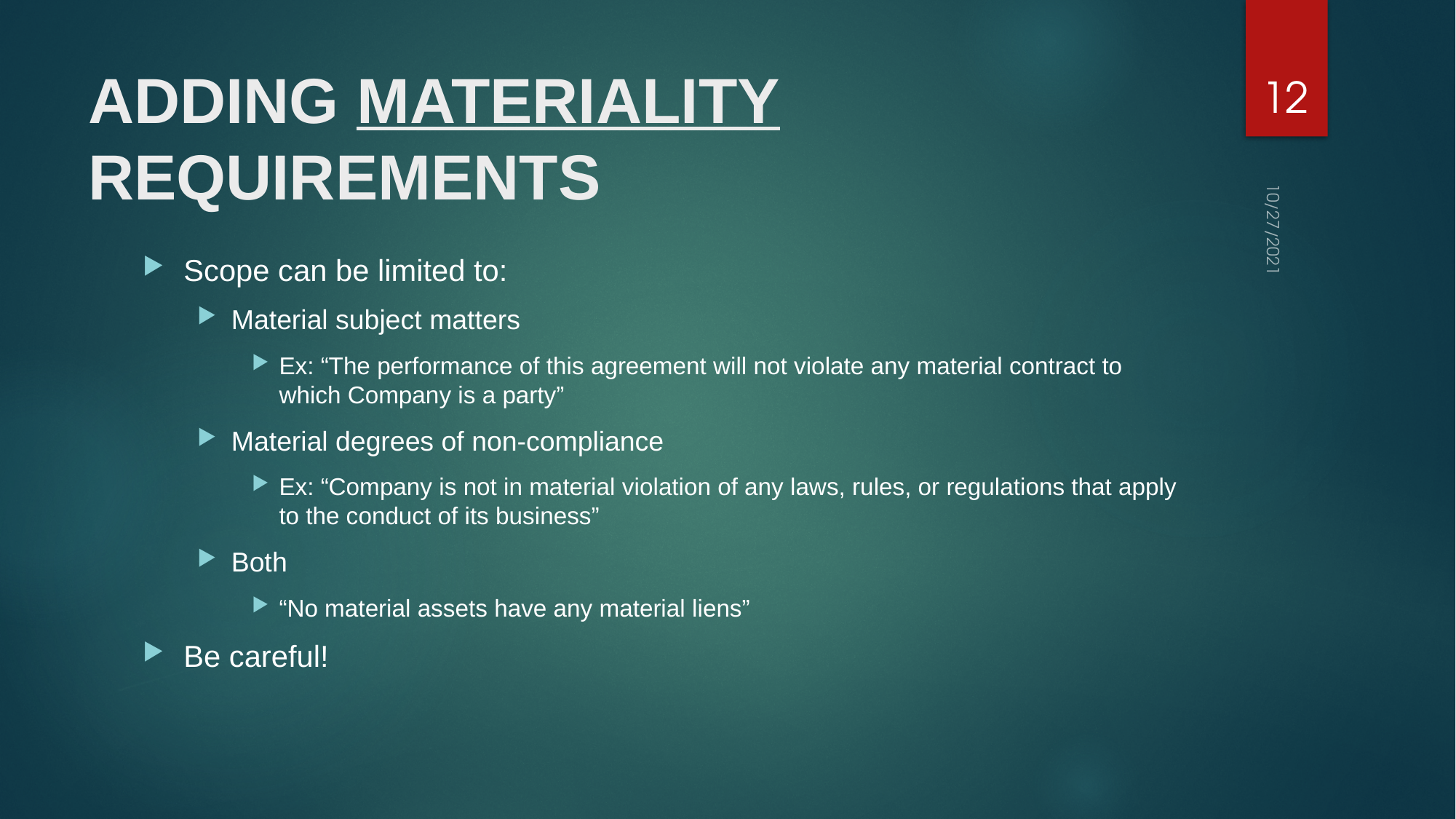

12
# Adding Materiality Requirements
10/27/2021
Scope can be limited to:
Material subject matters
Ex: “The performance of this agreement will not violate any material contract to which Company is a party”
Material degrees of non-compliance
Ex: “Company is not in material violation of any laws, rules, or regulations that apply to the conduct of its business”
Both
“No material assets have any material liens”
Be careful!